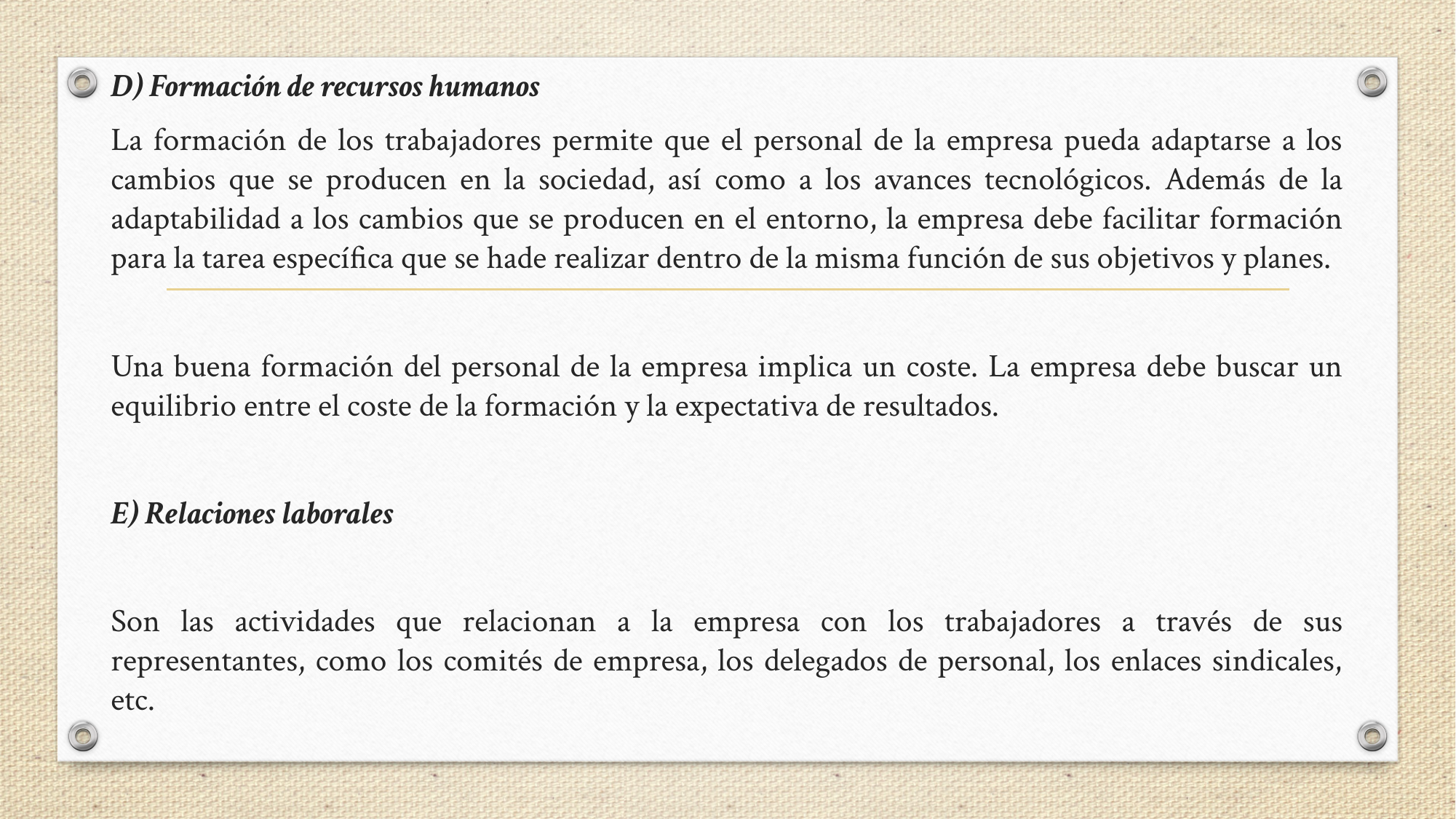

D) Formación de recursos humanos
La formación de los trabajadores permite que el personal de la empresa pueda adaptarse a los cambios que se producen en la sociedad, así como a los avances tecnológicos. Además de la adaptabilidad a los cambios que se producen en el entorno, la empresa debe facilitar formación para la tarea específica que se hade realizar dentro de la misma función de sus objetivos y planes.

Una buena formación del personal de la empresa implica un coste. La empresa debe buscar un equilibrio entre el coste de la formación y la expectativa de resultados.

E) Relaciones laborales

Son las actividades que relacionan a la empresa con los trabajadores a través de sus representantes, como los comités de empresa, los delegados de personal, los enlaces sindicales, etc.